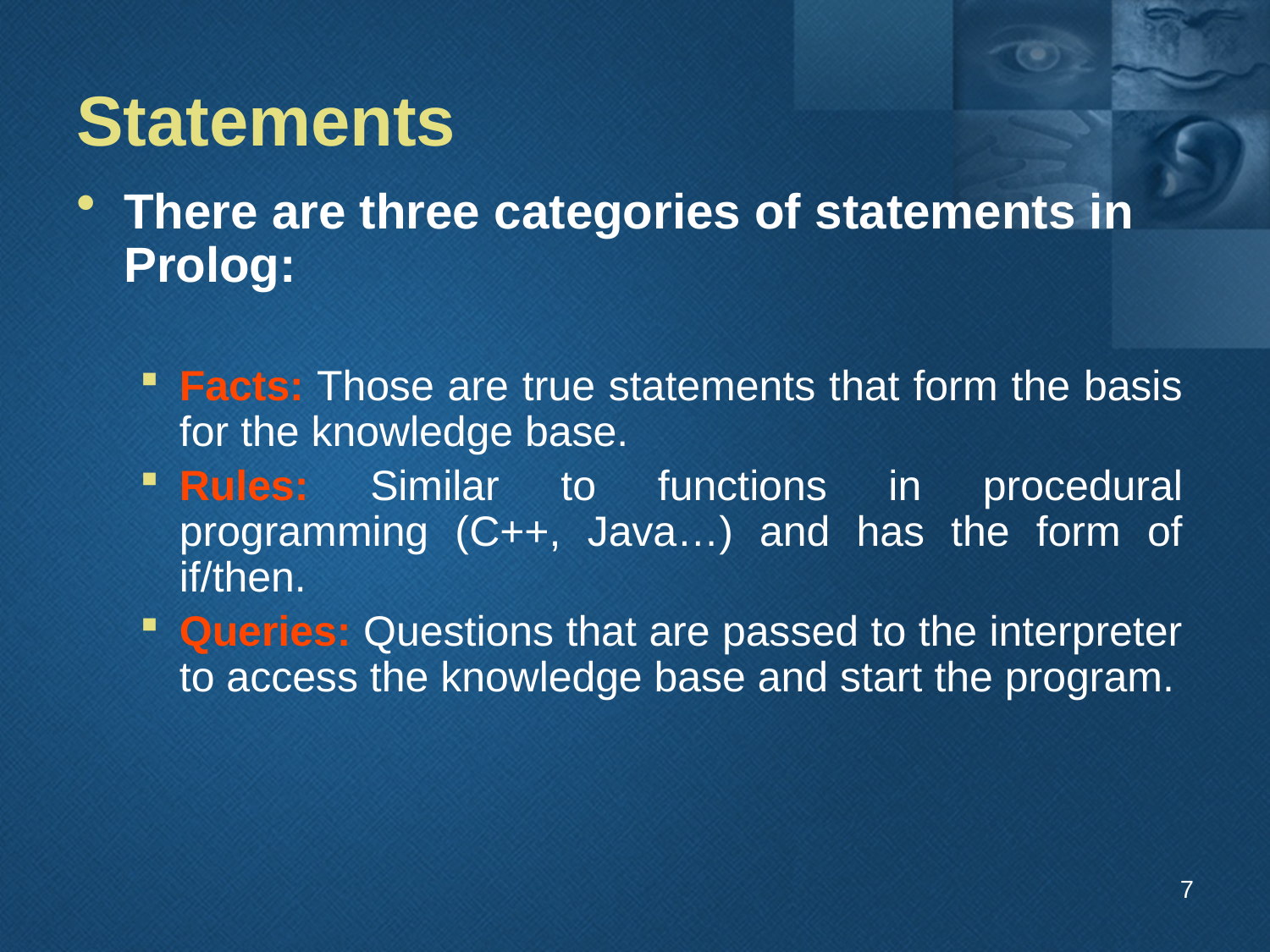

# Statements
There are three categories of statements in Prolog:

Facts: Those are true statements that form the basis for the knowledge base.
Rules: Similar to functions in procedural programming (C++, Java…) and has the form of if/then.
Queries: Questions that are passed to the interpreter to access the knowledge base and start the program.
7